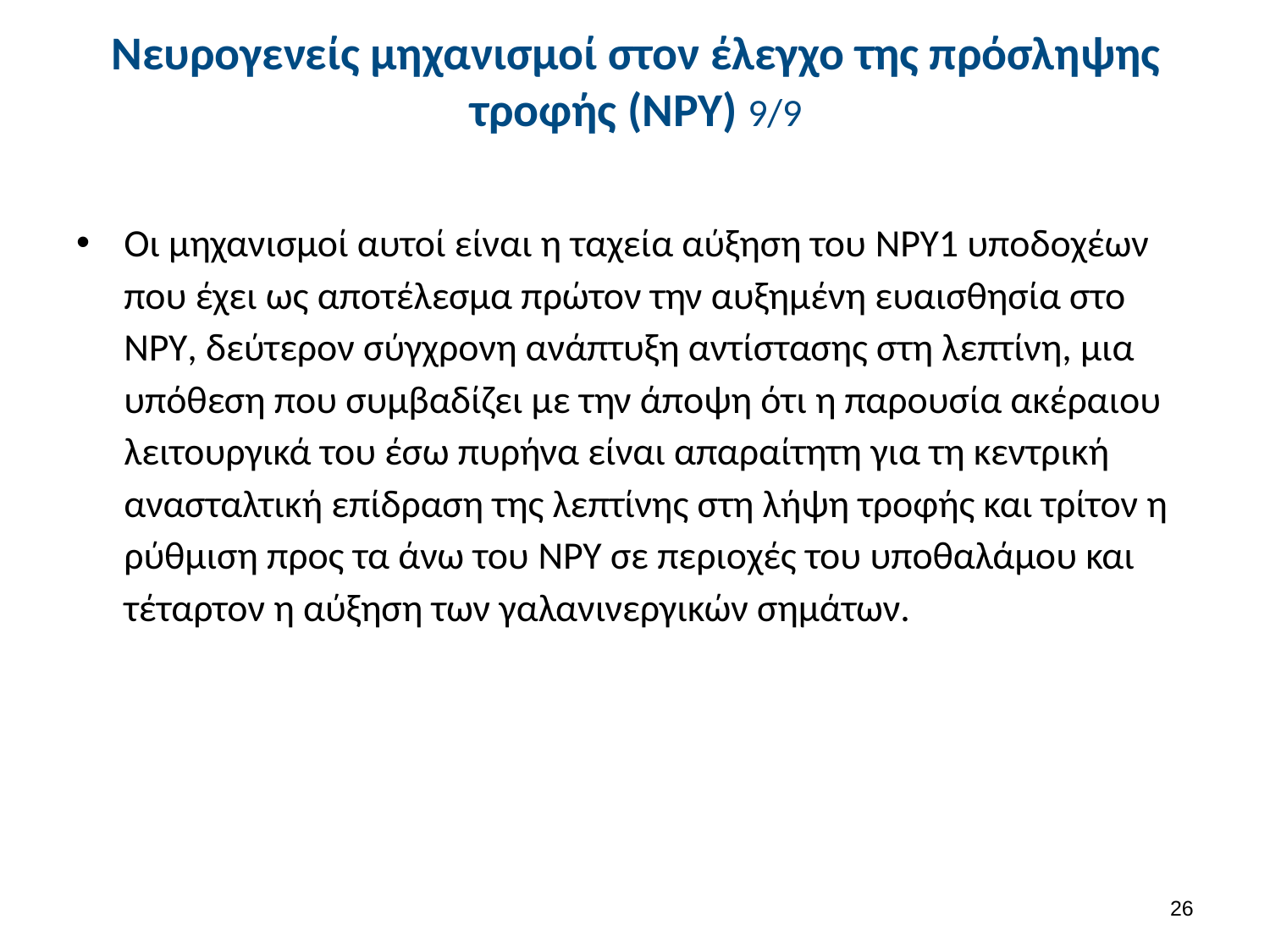

# Νευρογενείς μηχανισμοί στον έλεγχο της πρόσληψης τροφής (NPY) 9/9
Οι μηχανισμοί αυτοί είναι η ταχεία αύξηση του NPY1 υποδοχέων που έχει ως αποτέλεσμα πρώτον την αυξημένη ευαισθησία στο NPY, δεύτερον σύγχρονη ανάπτυξη αντίστασης στη λεπτίνη, μια υπόθεση που συμβαδίζει με την άποψη ότι η παρουσία ακέραιου λειτουργικά του έσω πυρήνα είναι απαραίτητη για τη κεντρική ανασταλτική επίδραση της λεπτίνης στη λήψη τροφής και τρίτον η ρύθμιση προς τα άνω του NPY σε περιοχές του υποθαλάμου και τέταρτον η αύξηση των γαλανινεργικών σημάτων.
26